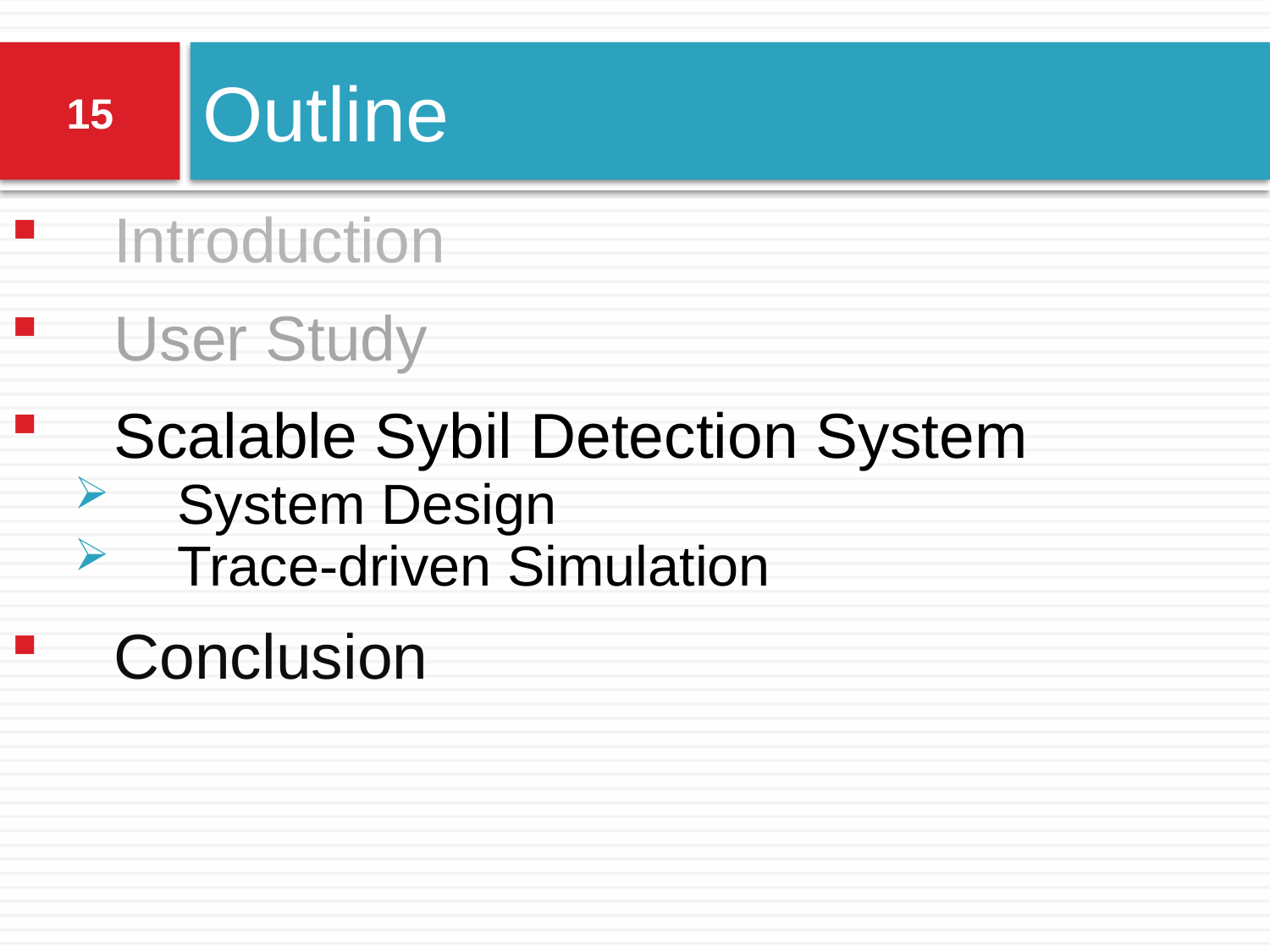

# Outline
15
Introduction
User Study
Scalable Sybil Detection System
System Design
Trace-driven Simulation
Conclusion